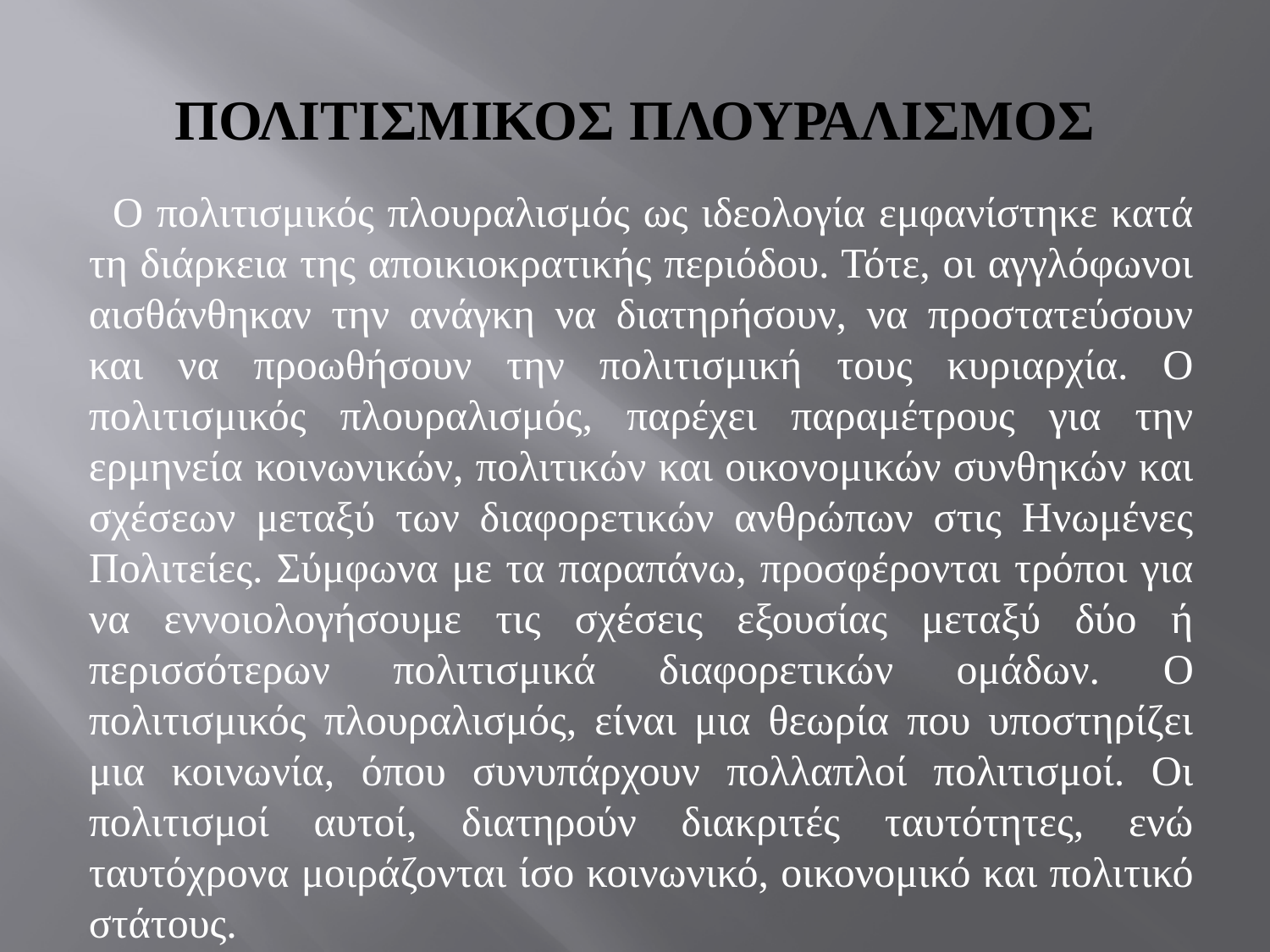

# ΠΟΛΙΤΙΣΜΙΚΟΣ ΠΛΟΥΡΑΛΙΣΜΟΣ
      Ο πολιτισμικός πλουραλισμός ως ιδεολογία εμφανίστηκε κατά τη διάρκεια της αποικιοκρατικής περιόδου. Τότε, οι αγγλόφωνοι αισθάνθηκαν την ανάγκη να διατηρήσουν, να προστατεύσουν και να προωθήσουν την πολιτισμική τους κυριαρχία. Ο πολιτισμικός πλουραλισμός, παρέχει παραμέτρους για την ερμηνεία κοινωνικών, πολιτικών και οικονομικών συνθηκών και σχέσεων μεταξύ των διαφορετικών ανθρώπων στις Ηνωμένες Πολιτείες. Σύμφωνα με τα παραπάνω, προσφέρονται τρόποι για να εννοιολογήσουμε τις σχέσεις εξουσίας μεταξύ δύο ή περισσότερων πολιτισμικά διαφορετικών ομάδων. Ο πολιτισμικός πλουραλισμός, είναι μια θεωρία που υποστηρίζει μια κοινωνία, όπου συνυπάρχουν πολλαπλοί πολιτισμοί. Οι πολιτισμοί αυτοί, διατηρούν διακριτές ταυτότητες, ενώ ταυτόχρονα μοιράζονται ίσο κοινωνικό, οικονομικό και πολιτικό στάτους.